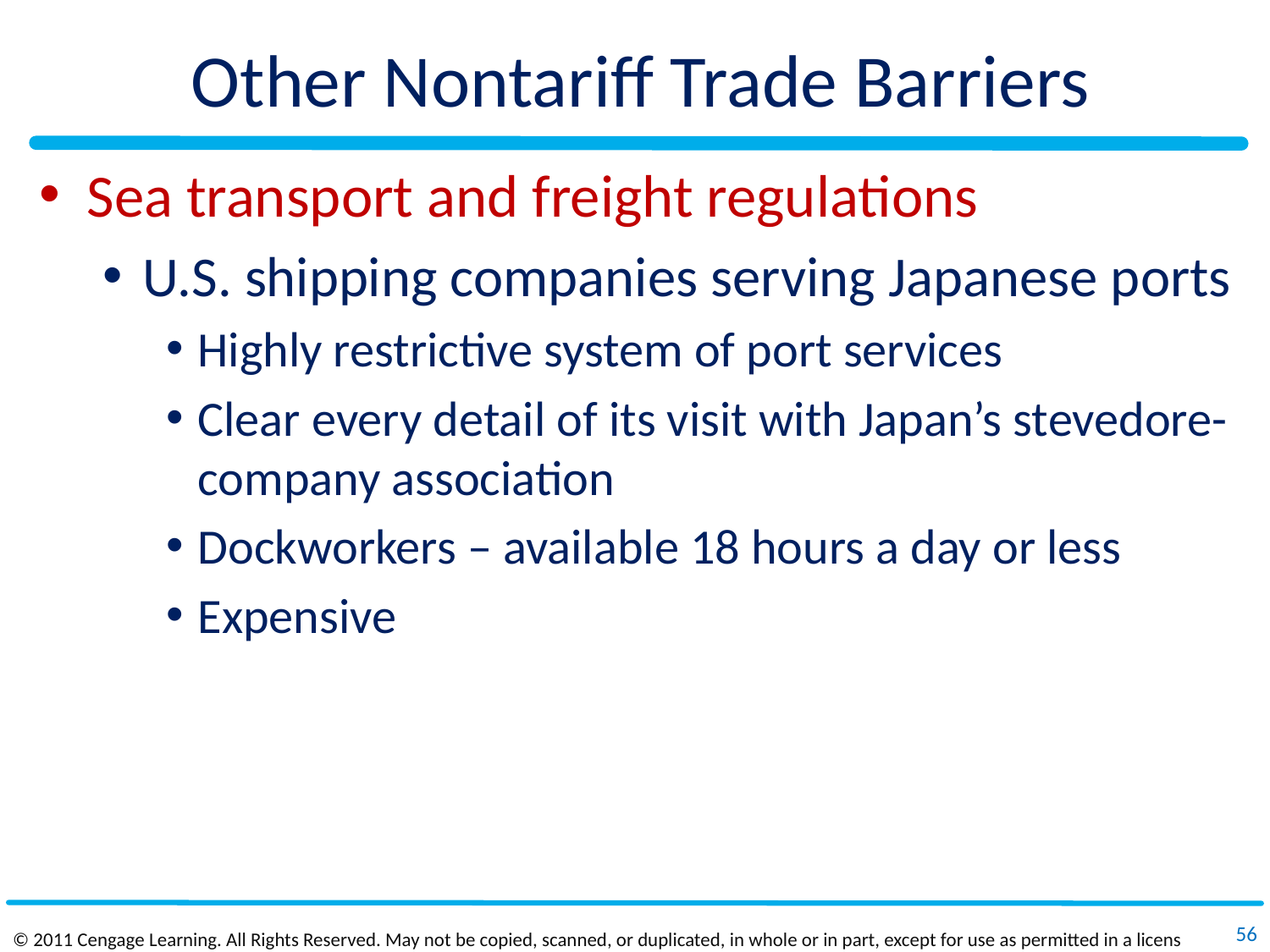

# Other Nontariff Trade Barriers
Sea transport and freight regulations
U.S. shipping companies serving Japanese ports
Highly restrictive system of port services
Clear every detail of its visit with Japan’s stevedore-company association
Dockworkers – available 18 hours a day or less
Expensive
56
© 2011 Cengage Learning. All Rights Reserved. May not be copied, scanned, or duplicated, in whole or in part, except for use as permitted in a license distributed with a certain product or service or otherwise on a password‐protected website for classroom use